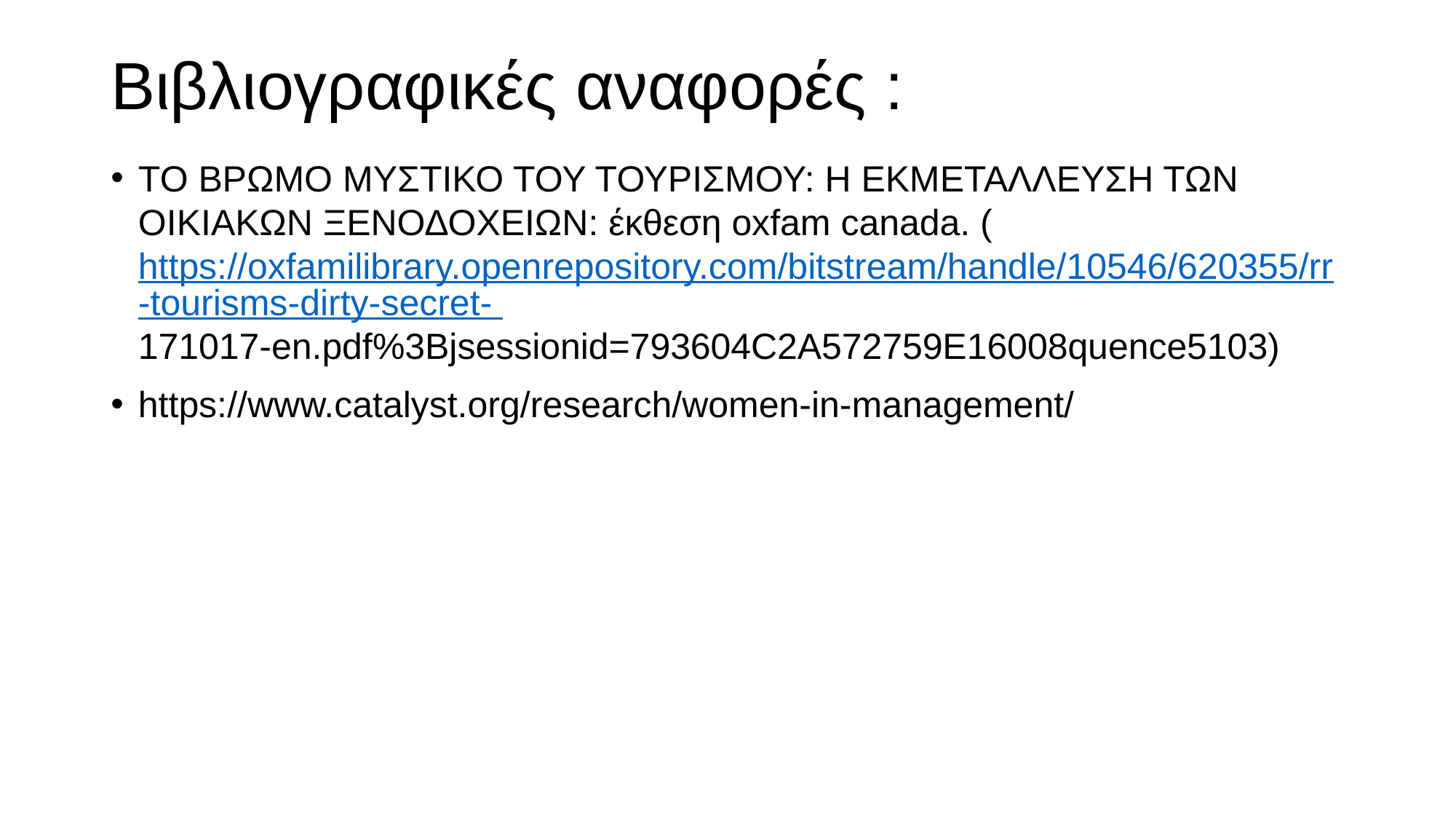

# Βιβλιογραφικές αναφορές :
ΤΟ ΒΡΩΜΟ ΜΥΣΤΙΚΟ ΤΟΥ ΤΟΥΡΙΣΜΟΥ: Η ΕΚΜΕΤΑΛΛΕΥΣΗ ΤΩΝ ΟΙΚΙΑΚΩΝ ΞΕΝΟΔΟΧΕΙΩΝ: έκθεση oxfam canada. ( https://oxfamilibrary.openrepository.com/bitstream/handle/10546/620355/rr-tourisms-dirty-secret- 171017-en.pdf%3Bjsessionid=793604C2A572759E16008quence5103)
https://www.catalyst.org/research/women-in-management/